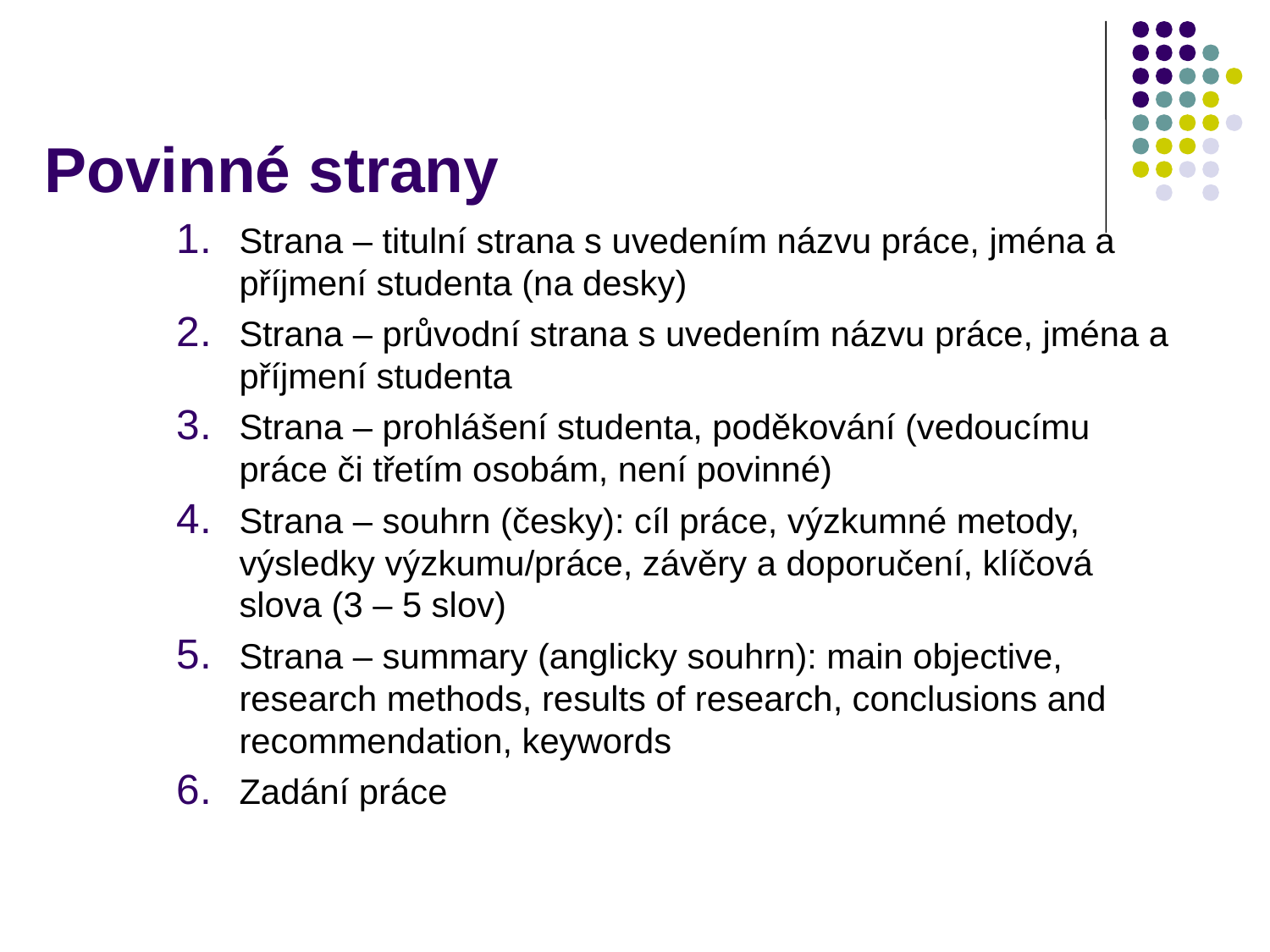

# Povinné strany
Strana – titulní strana s uvedením názvu práce, jména a příjmení studenta (na desky)
Strana – průvodní strana s uvedením názvu práce, jména a příjmení studenta
Strana – prohlášení studenta, poděkování (vedoucímu práce či třetím osobám, není povinné)
Strana – souhrn (česky): cíl práce, výzkumné metody, výsledky výzkumu/práce, závěry a doporučení, klíčová slova (3 – 5 slov)
Strana – summary (anglicky souhrn): main objective, research methods, results of research, conclusions and recommendation, keywords
Zadání práce